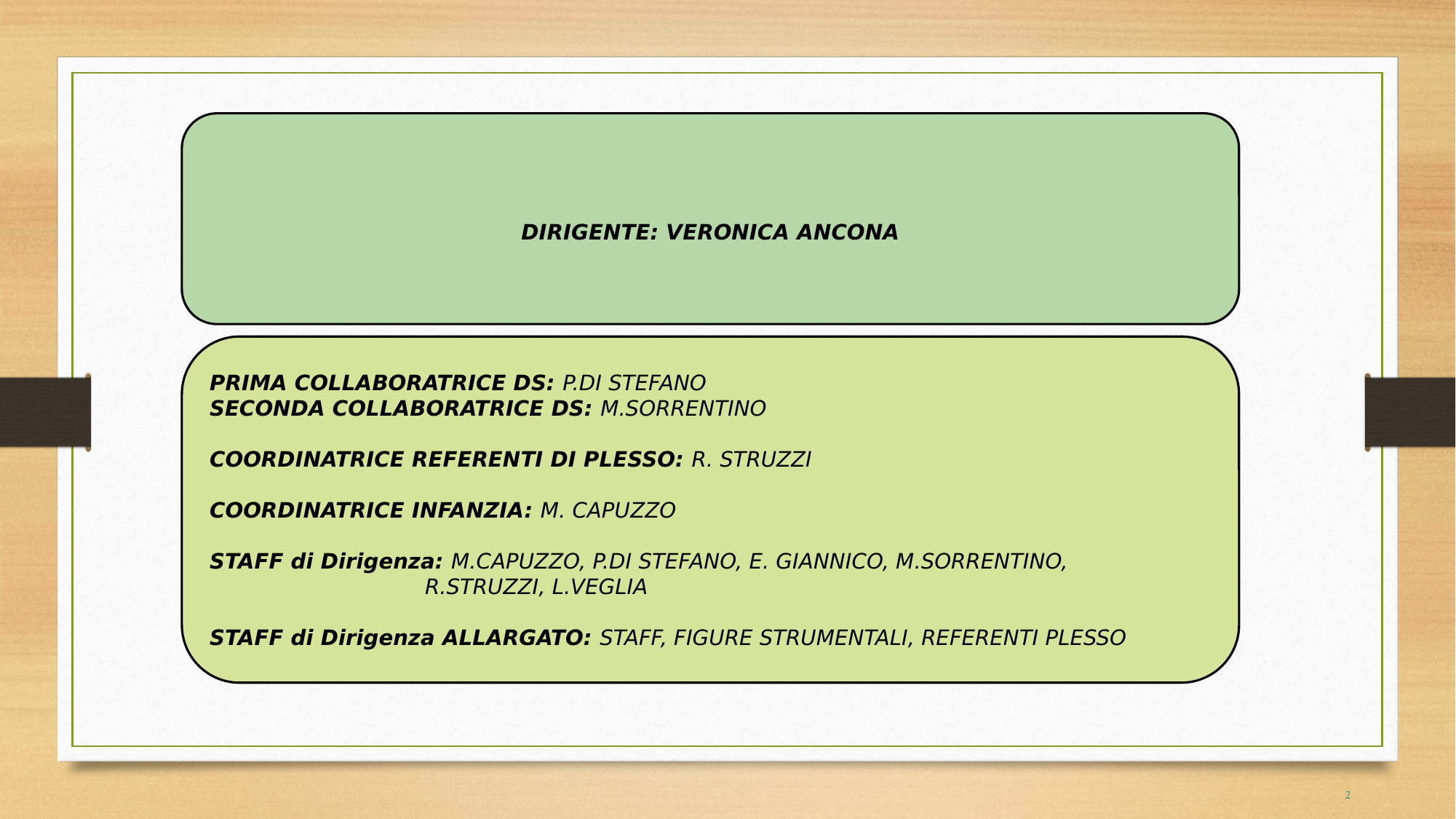

DIRIGENTE: VERONICA ANCONA
PRIMA COLLABORATRICE DS: P.DI STEFANO
SECONDA COLLABORATRICE DS: M.SORRENTINO

COORDINATRICE REFERENTI DI PLESSO: R. STRUZZI

COORDINATRICE INFANZIA: M. CAPUZZO

STAFF di Dirigenza: M.CAPUZZO, P.DI STEFANO, E. GIANNICO, M.SORRENTINO,
                                R.STRUZZI, L.VEGLIA

STAFF di Dirigenza ALLARGATO: STAFF, FIGURE STRUMENTALI, REFERENTI PLESSO
2